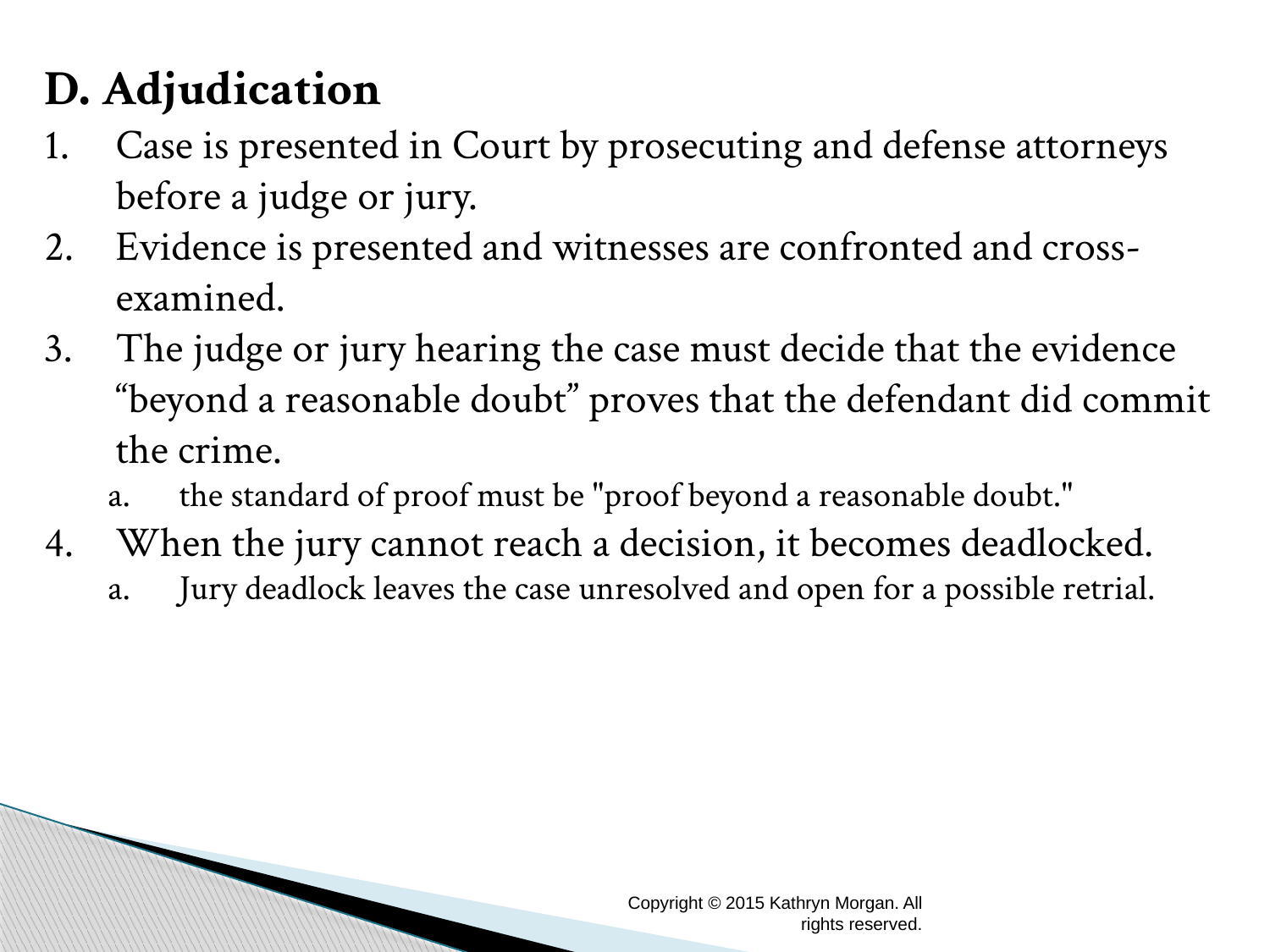

D. Adjudication
Case is presented in Court by prosecuting and defense attorneys before a judge or jury.
Evidence is presented and witnesses are confronted and cross-examined.
The judge or jury hearing the case must decide that the evidence “beyond a reasonable doubt” proves that the defendant did commit the crime.
the standard of proof must be "proof beyond a reasonable doubt."
When the jury cannot reach a decision, it becomes deadlocked.
Jury deadlock leaves the case unresolved and open for a possible retrial.
Copyright © 2015 Kathryn Morgan. All rights reserved.